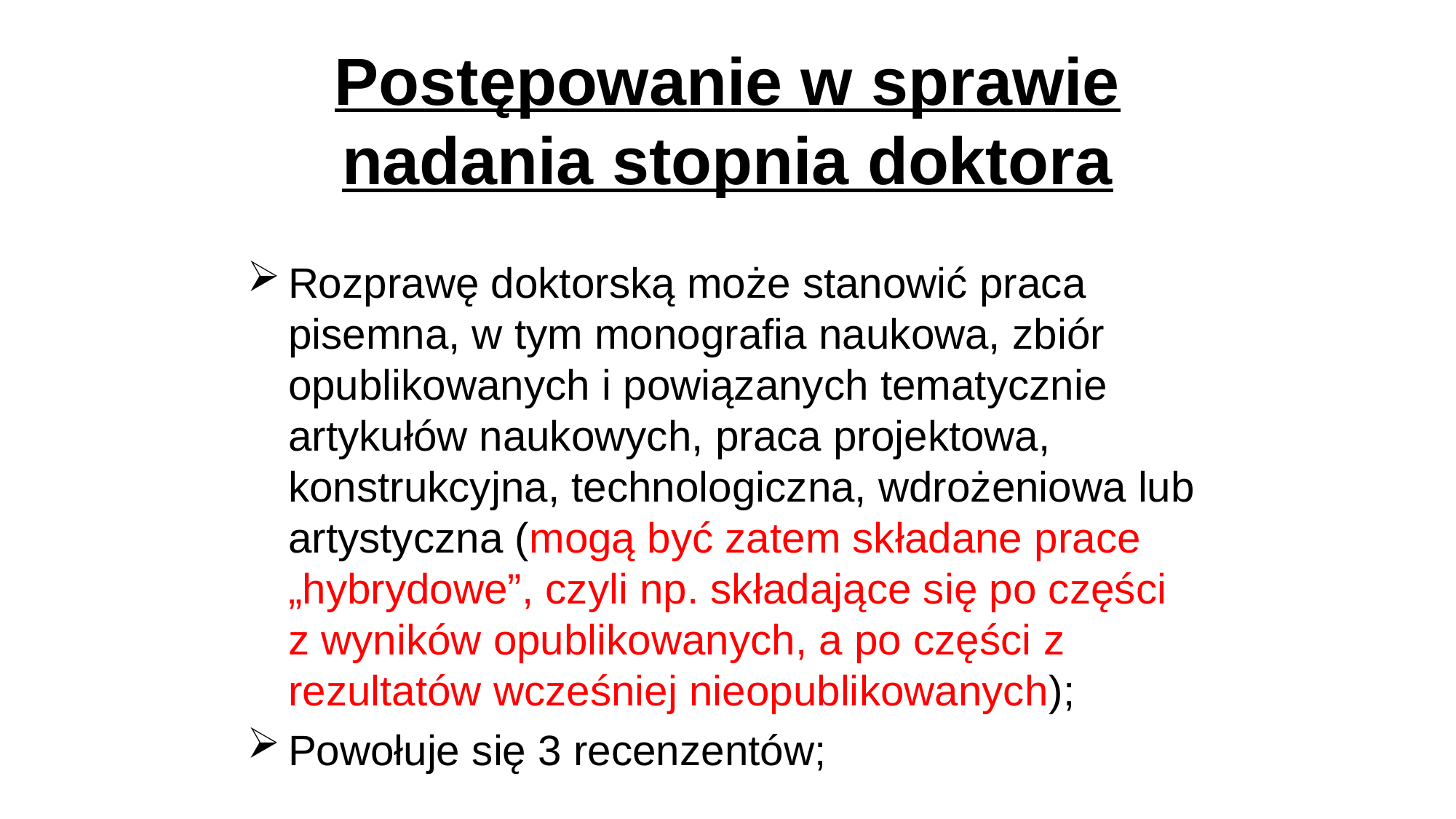

Postępowanie w sprawie nadania stopnia doktora

Rozprawę doktorską może stanowić praca pisemna, w tym monografia naukowa, zbiór opublikowanych i powiązanych tematycznie artykułów naukowych, praca projektowa, konstrukcyjna, technologiczna, wdrożeniowa lub artystyczna (mogą być zatem składane prace „hybrydowe”, czyli np. składające się po części  z wyników opublikowanych, a po części z rezultatów wcześniej nieopublikowanych);
Powołuje się 3 recenzentów;